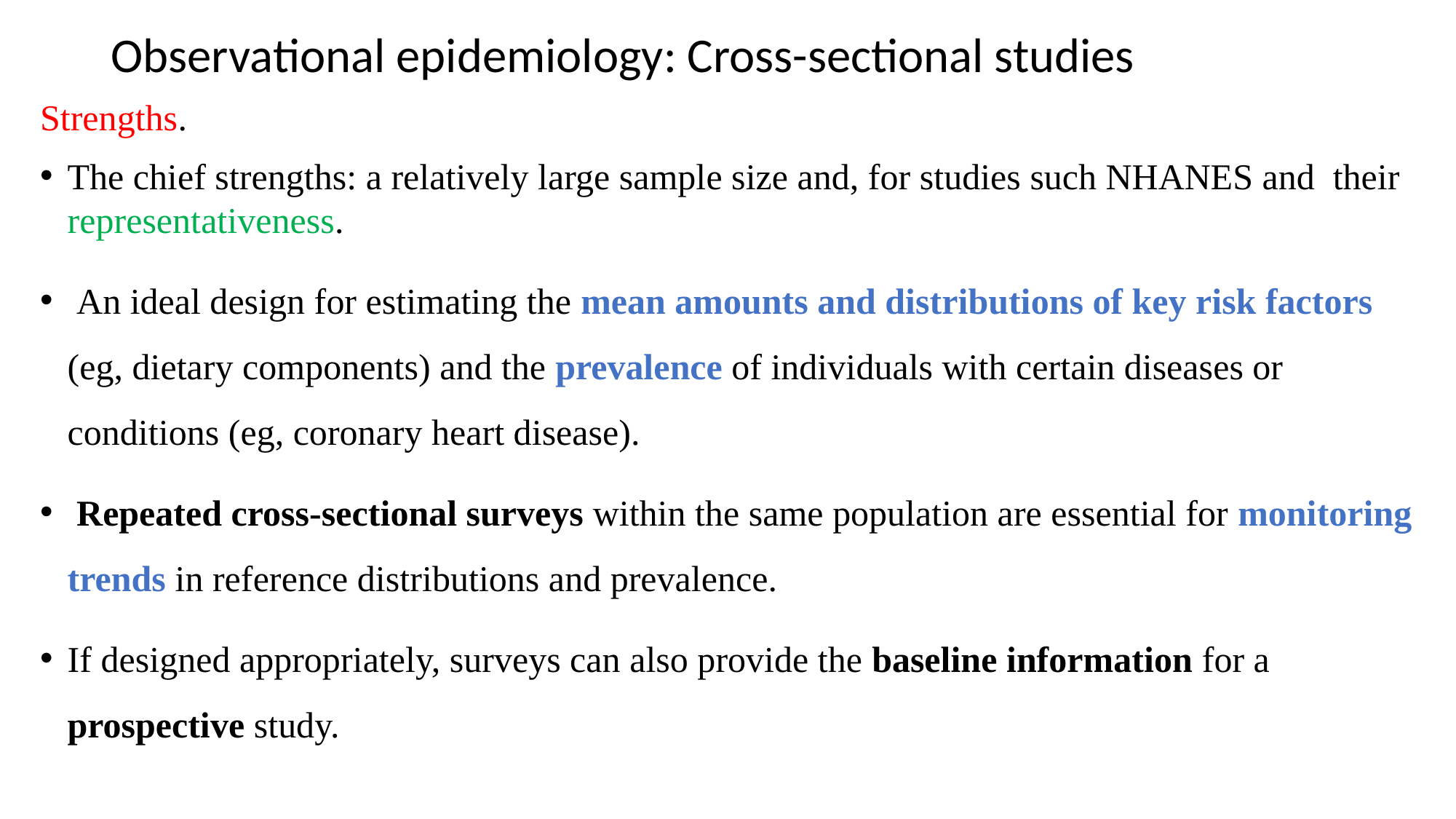

# Observational epidemiology: Cross-sectional studies
Strengths.
The chief strengths: a relatively large sample size and, for studies such NHANES and  their representativeness.
 An ideal design for estimating the mean amounts and distributions of key risk factors (eg, dietary components) and the prevalence of individuals with certain diseases or conditions (eg, coronary heart disease).
 Repeated cross-sectional surveys within the same population are essential for monitoring trends in reference distributions and prevalence.
If designed appropriately, surveys can also provide the baseline information for a prospective study.